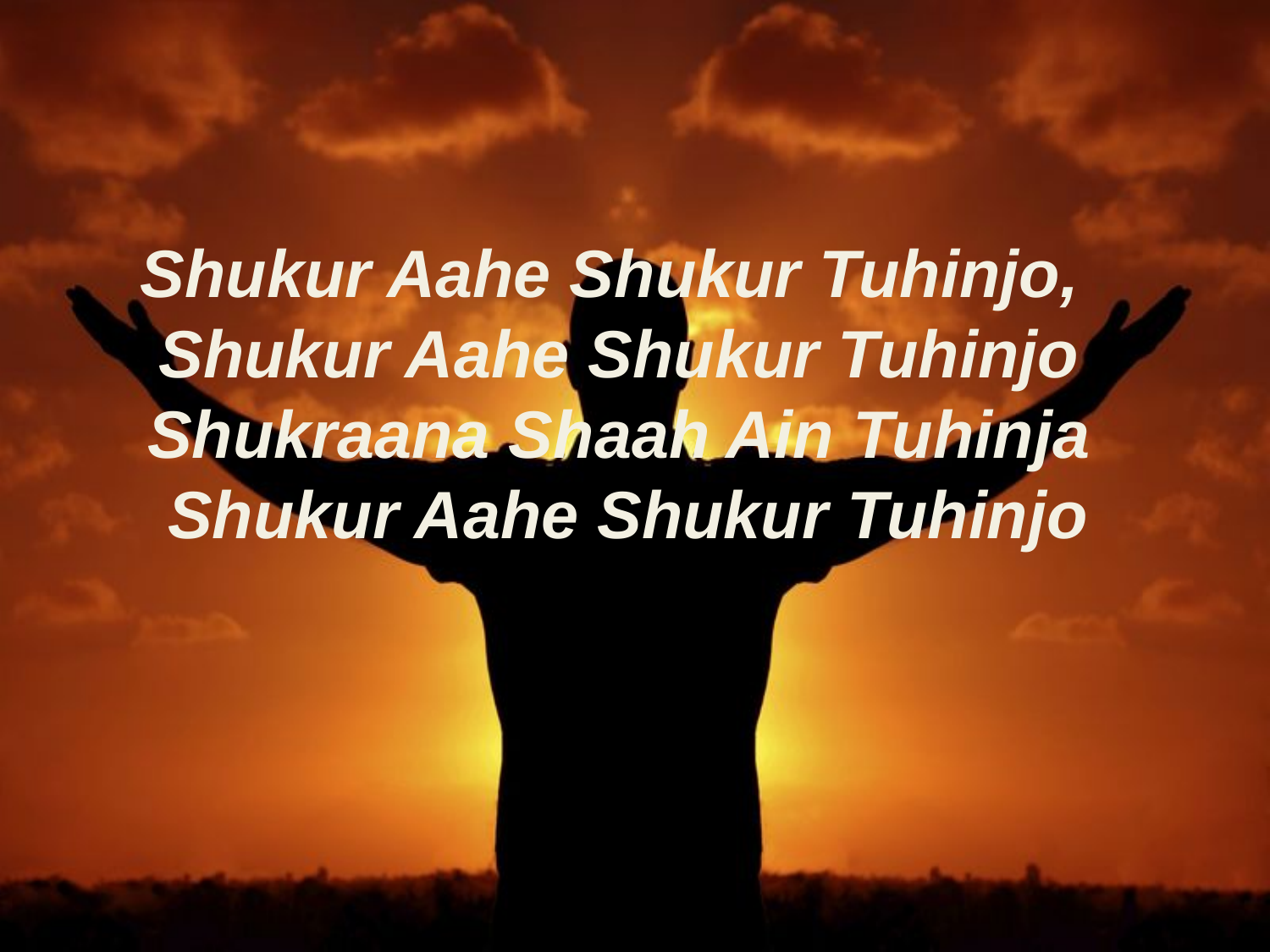

# Shukur Aahe Shukur Tuhinjo, Shukur Aahe Shukur Tuhinjo Shukraana Shaah Ain Tuhinja Shukur Aahe Shukur Tuhinjo